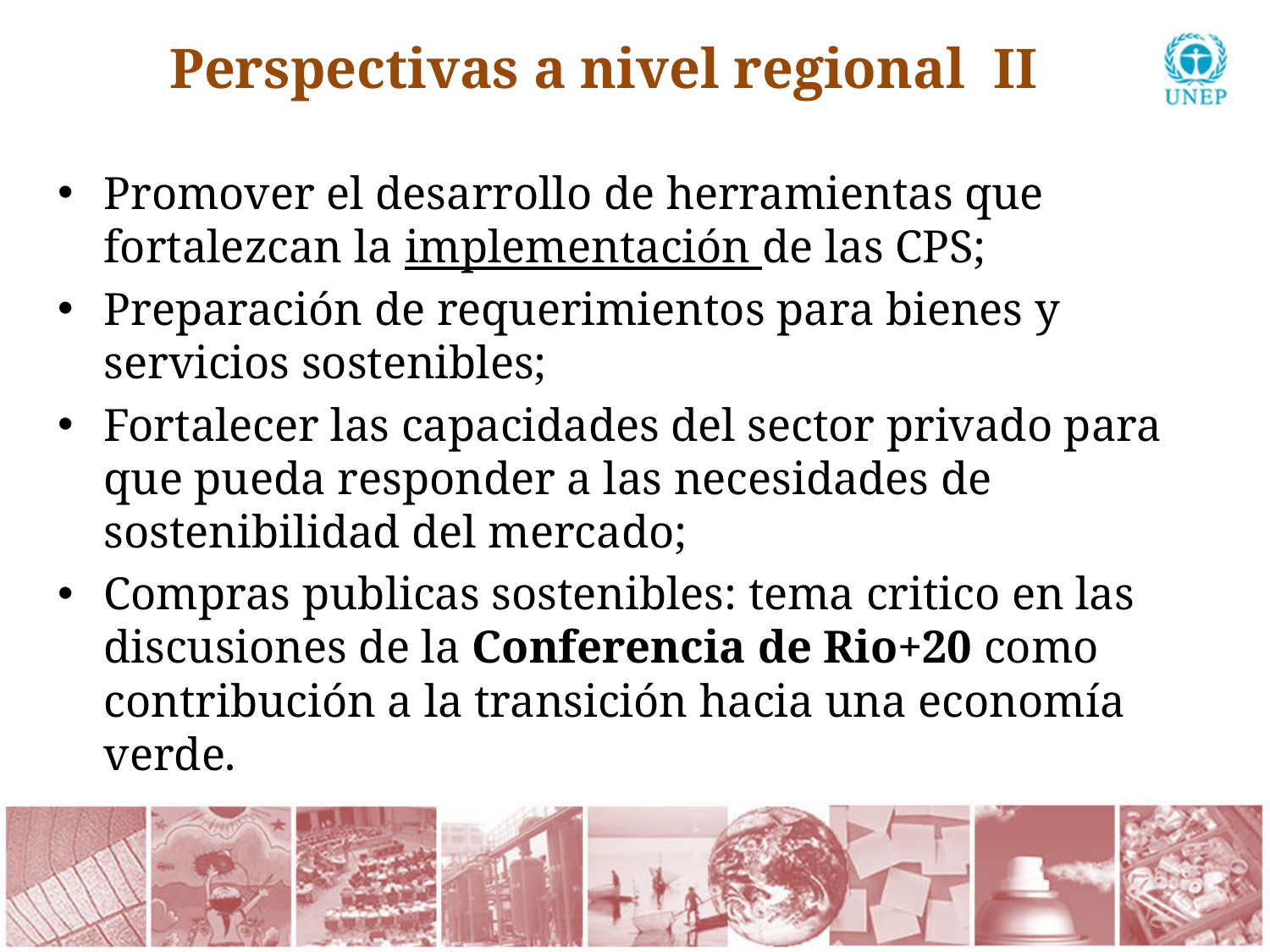

# Perspectivas a nivel regional  II
Promover el desarrollo de herramientas que fortalezcan la implementación de las CPS;
Preparación de requerimientos para bienes y servicios sostenibles;
Fortalecer las capacidades del sector privado para que pueda responder a las necesidades de sostenibilidad del mercado;
Compras publicas sostenibles: tema critico en las discusiones de la Conferencia de Rio+20 como contribución a la transición hacia una economía verde.